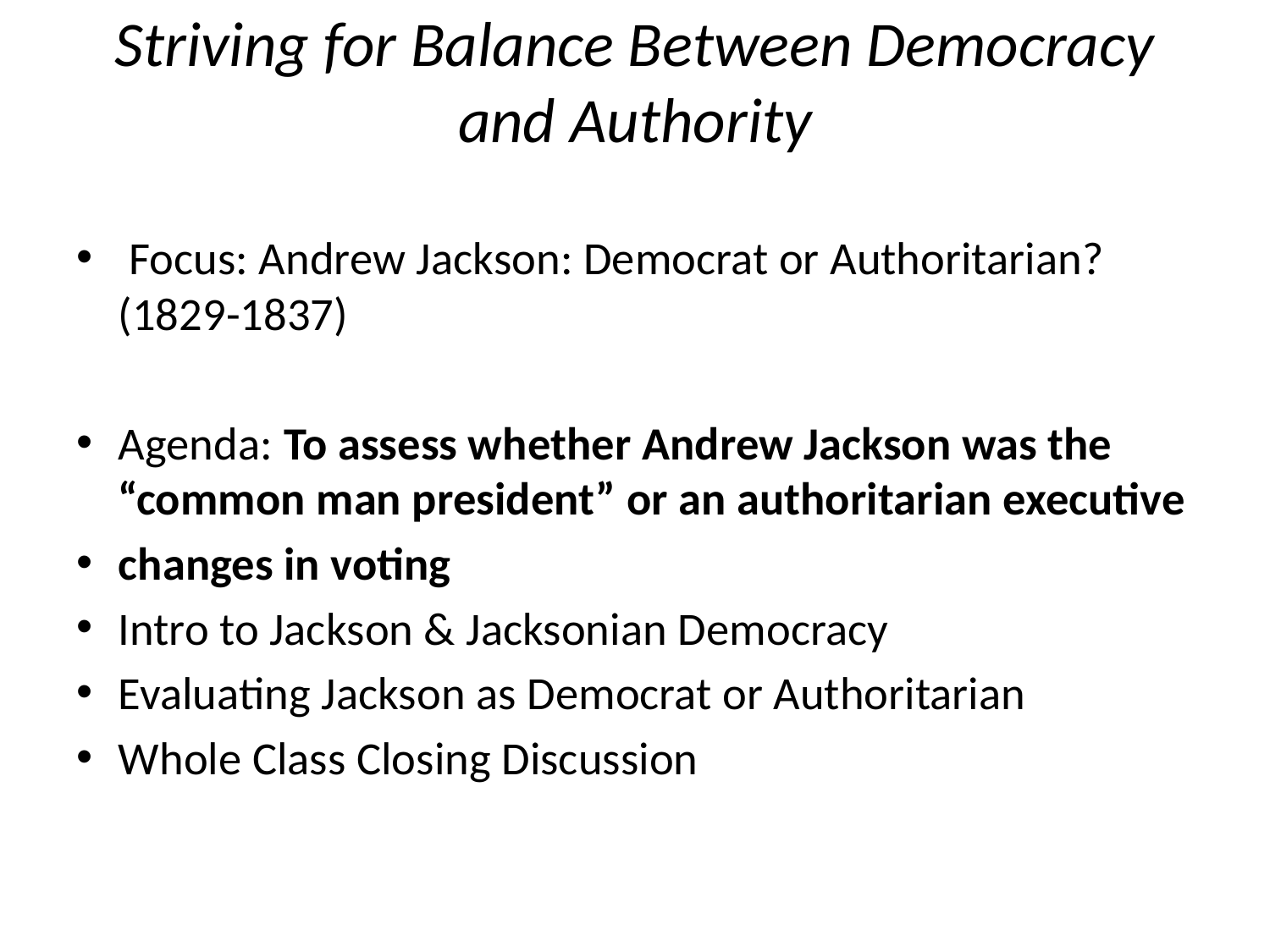

# Striving for Balance Between Democracy and Authority
 Focus: Andrew Jackson: Democrat or Authoritarian? (1829-1837)

Agenda: To assess whether Andrew Jackson was the “common man president” or an authoritarian executive
changes in voting
Intro to Jackson & Jacksonian Democracy
Evaluating Jackson as Democrat or Authoritarian
Whole Class Closing Discussion